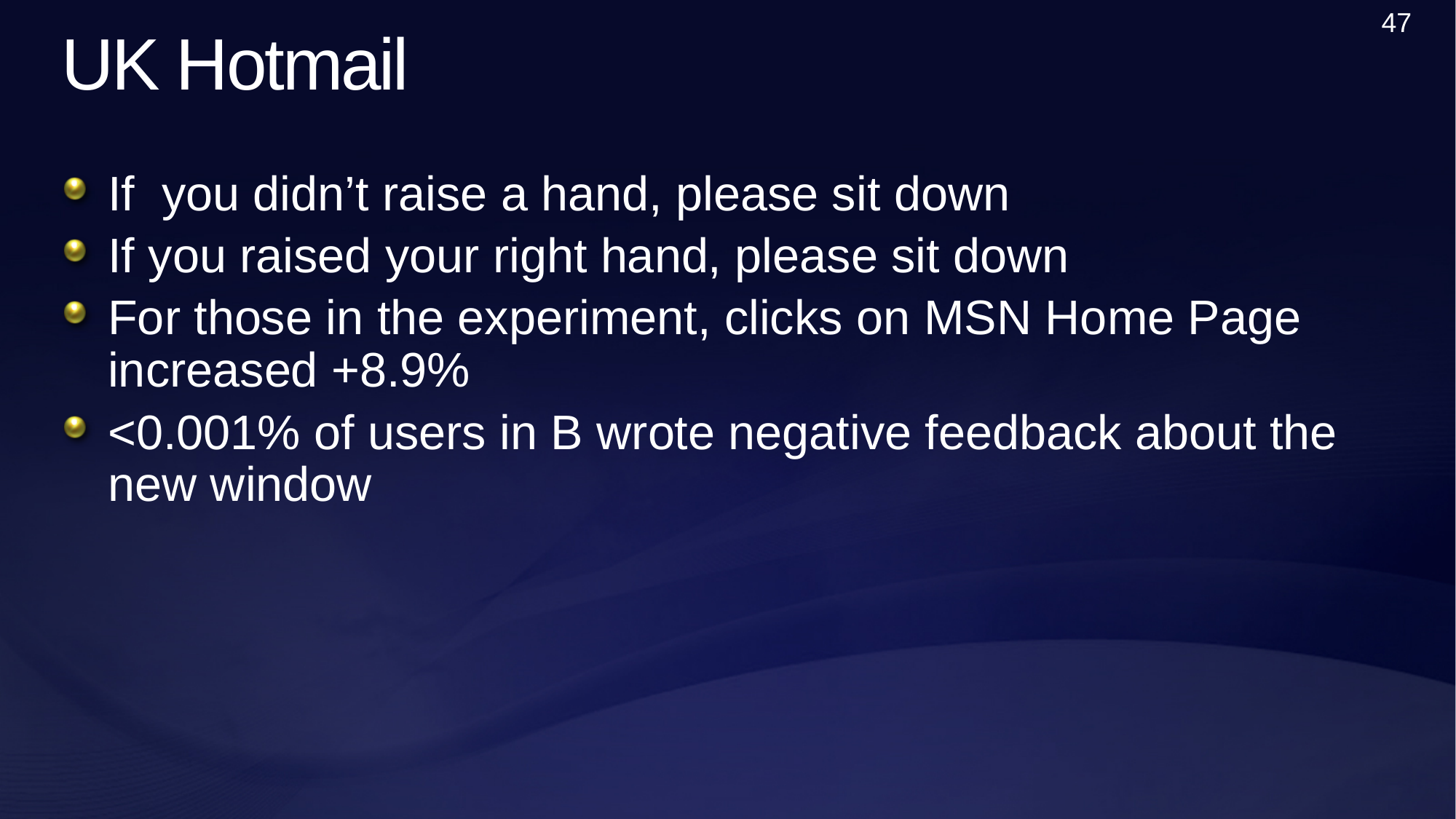

47
# UK Hotmail
If  you didn’t raise a hand, please sit down
If you raised your right hand, please sit down
For those in the experiment, clicks on MSN Home Page increased +8.9%
<0.001% of users in B wrote negative feedback about the new window